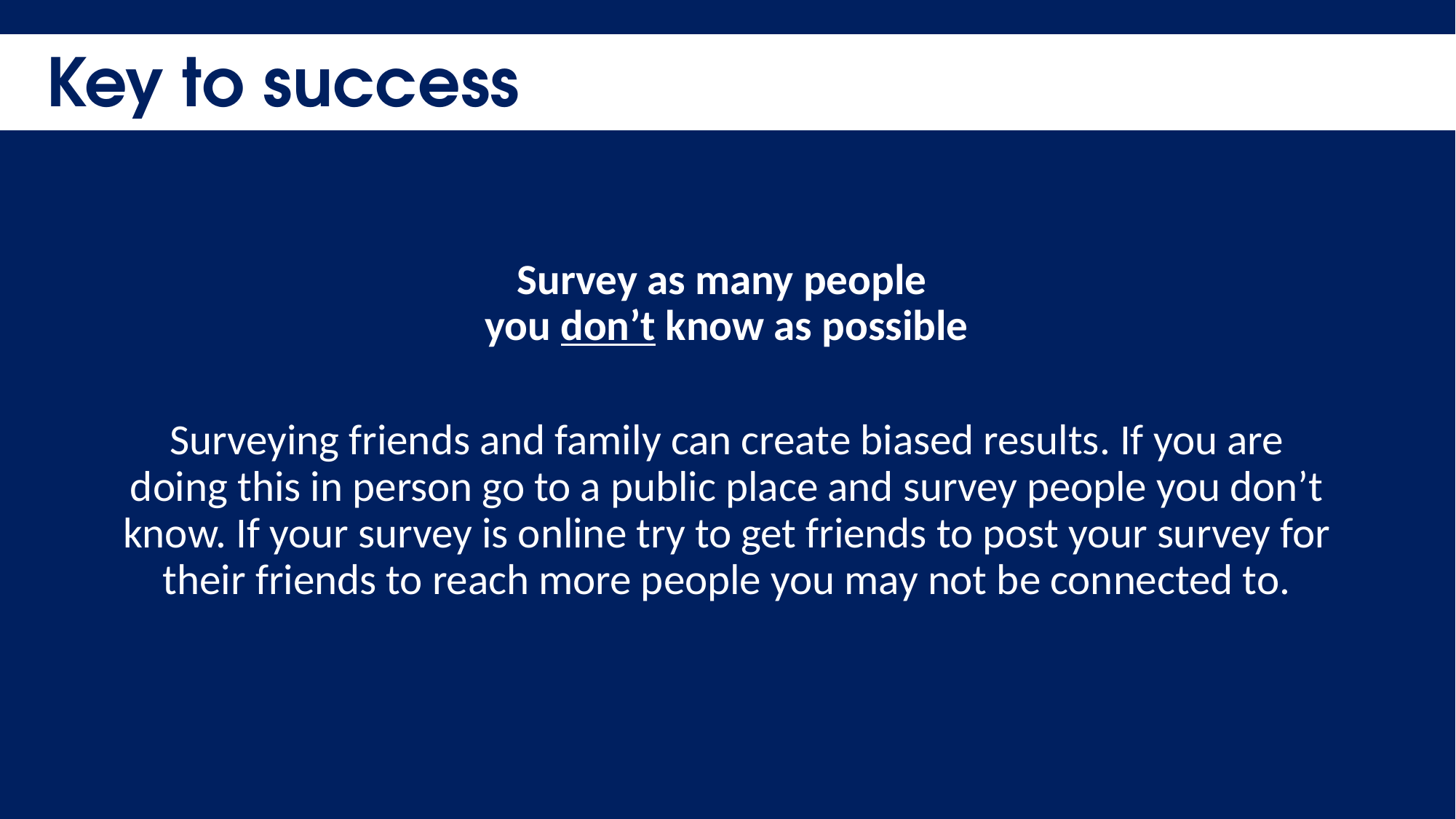

Key to success

Survey as many people
you don’t know as possible

Surveying friends and family can create biased results. If you are doing this in person go to a public place and survey people you don’t know. If your survey is online try to get friends to post your survey for their friends to reach more people you may not be connected to.